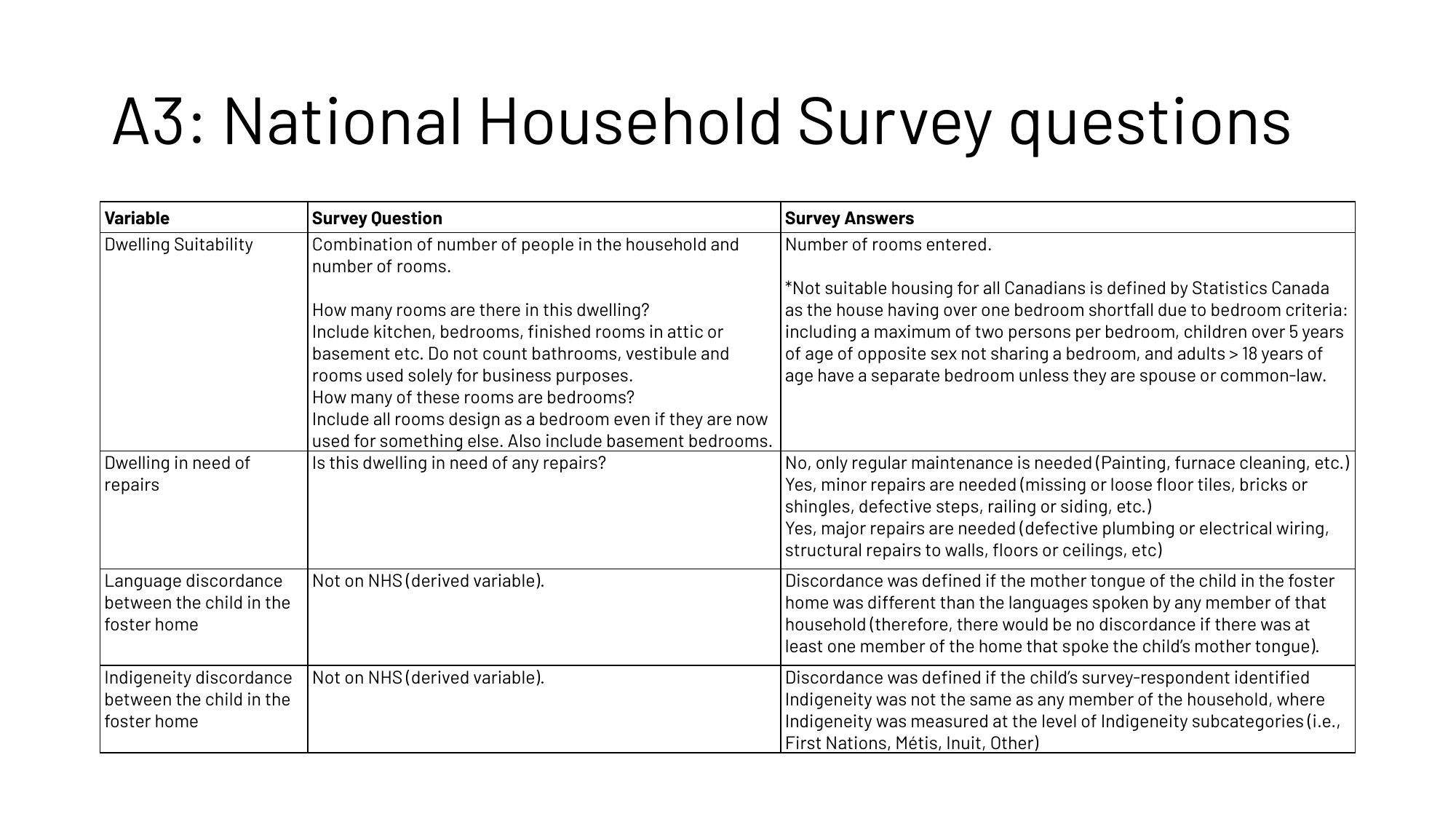

# A3: National Household Survey questions
| Variable | Survey Question | Survey Answers |
| --- | --- | --- |
| Dwelling Suitability | Combination of number of people in the household and number of rooms.   How many rooms are there in this dwelling? Include kitchen, bedrooms, finished rooms in attic or basement etc. Do not count bathrooms, vestibule and rooms used solely for business purposes. How many of these rooms are bedrooms? Include all rooms design as a bedroom even if they are now used for something else. Also include basement bedrooms. | Number of rooms entered. \*Not suitable housing for all Canadians is defined by Statistics Canada as the house having over one bedroom shortfall due to bedroom criteria: including a maximum of two persons per bedroom, children over 5 years of age of opposite sex not sharing a bedroom, and adults > 18 years of age have a separate bedroom unless they are spouse or common-law. |
| Dwelling in need of repairs | Is this dwelling in need of any repairs? | No, only regular maintenance is needed (Painting, furnace cleaning, etc.) Yes, minor repairs are needed (missing or loose floor tiles, bricks or shingles, defective steps, railing or siding, etc.) Yes, major repairs are needed (defective plumbing or electrical wiring, structural repairs to walls, floors or ceilings, etc) |
| Language discordance between the child in the foster home | Not on NHS (derived variable). | Discordance was defined if the mother tongue of the child in the foster home was different than the languages spoken by any member of that household (therefore, there would be no discordance if there was at least one member of the home that spoke the child’s mother tongue). |
| Indigeneity discordance between the child in the foster home | Not on NHS (derived variable). | Discordance was defined if the child’s survey-respondent identified Indigeneity was not the same as any member of the household, where Indigeneity was measured at the level of Indigeneity subcategories (i.e., First Nations, Métis, Inuit, Other) |